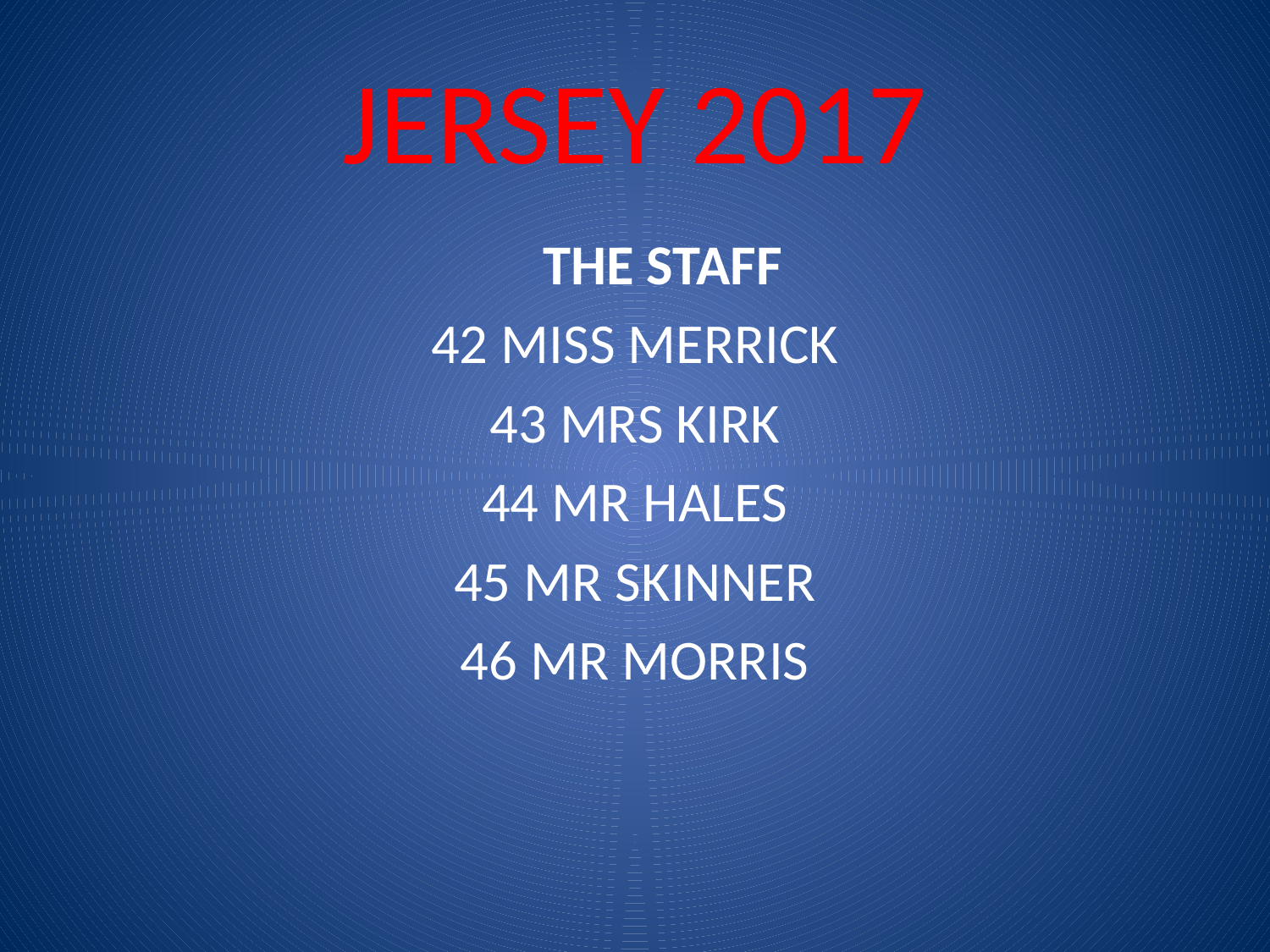

# JERSEY 2017
			             THE STAFF
42 MISS MERRICK
43 MRS KIRK
44 MR HALES
45 MR SKINNER
46 MR MORRIS